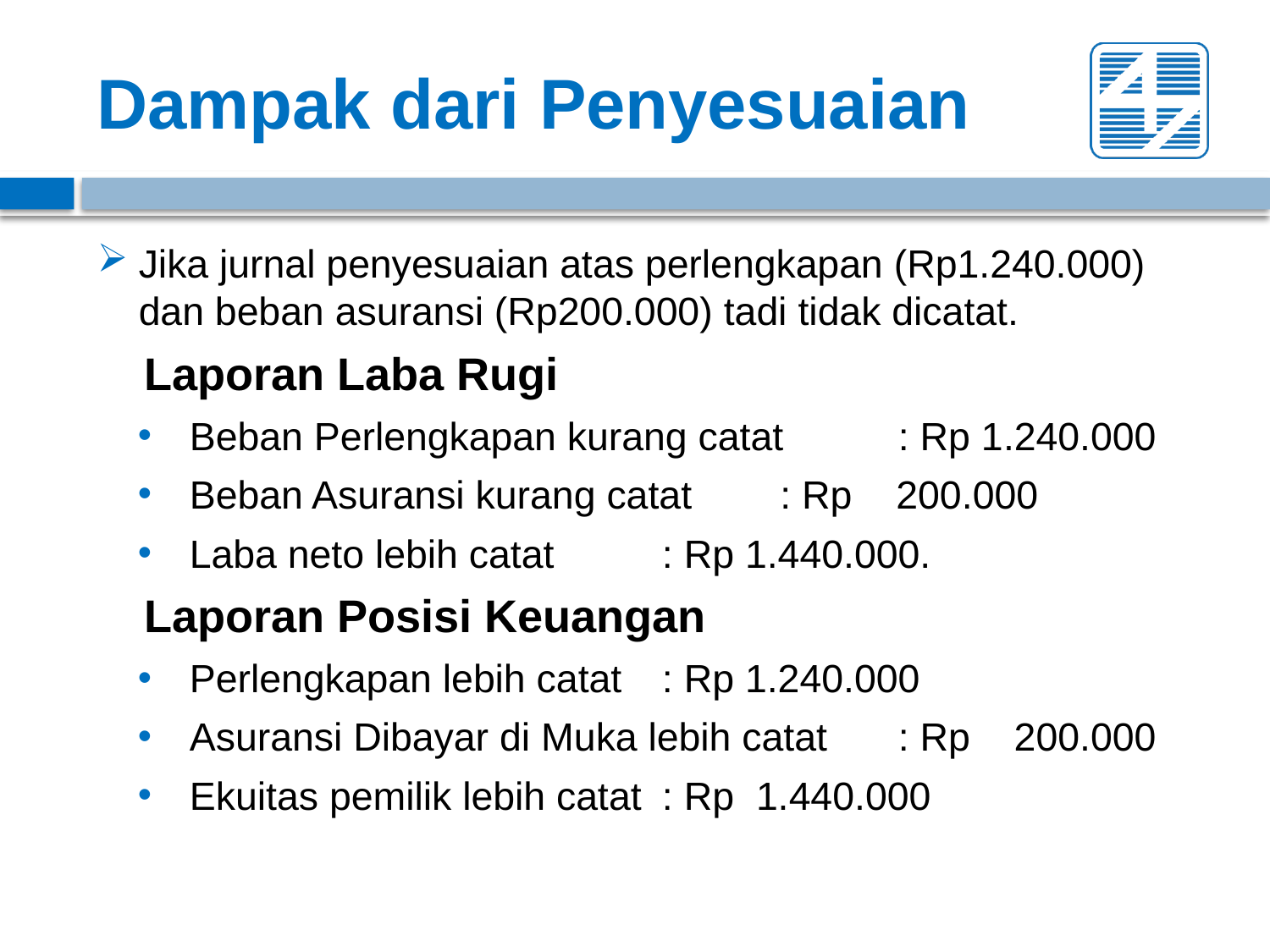

# Dampak dari Penyesuaian
Jika jurnal penyesuaian atas perlengkapan (Rp1.240.000) dan beban asuransi (Rp200.000) tadi tidak dicatat.
Laporan Laba Rugi
Beban Perlengkapan kurang catat 	: Rp 1.240.000
Beban Asuransi kurang catat		: Rp    200.000
Laba neto lebih catat			: Rp 1.440.000.
Laporan Posisi Keuangan
Perlengkapan lebih catat		: Rp 1.240.000
Asuransi Dibayar di Muka lebih catat	: Rp    200.000
Ekuitas pemilik lebih catat		: Rp  1.440.000